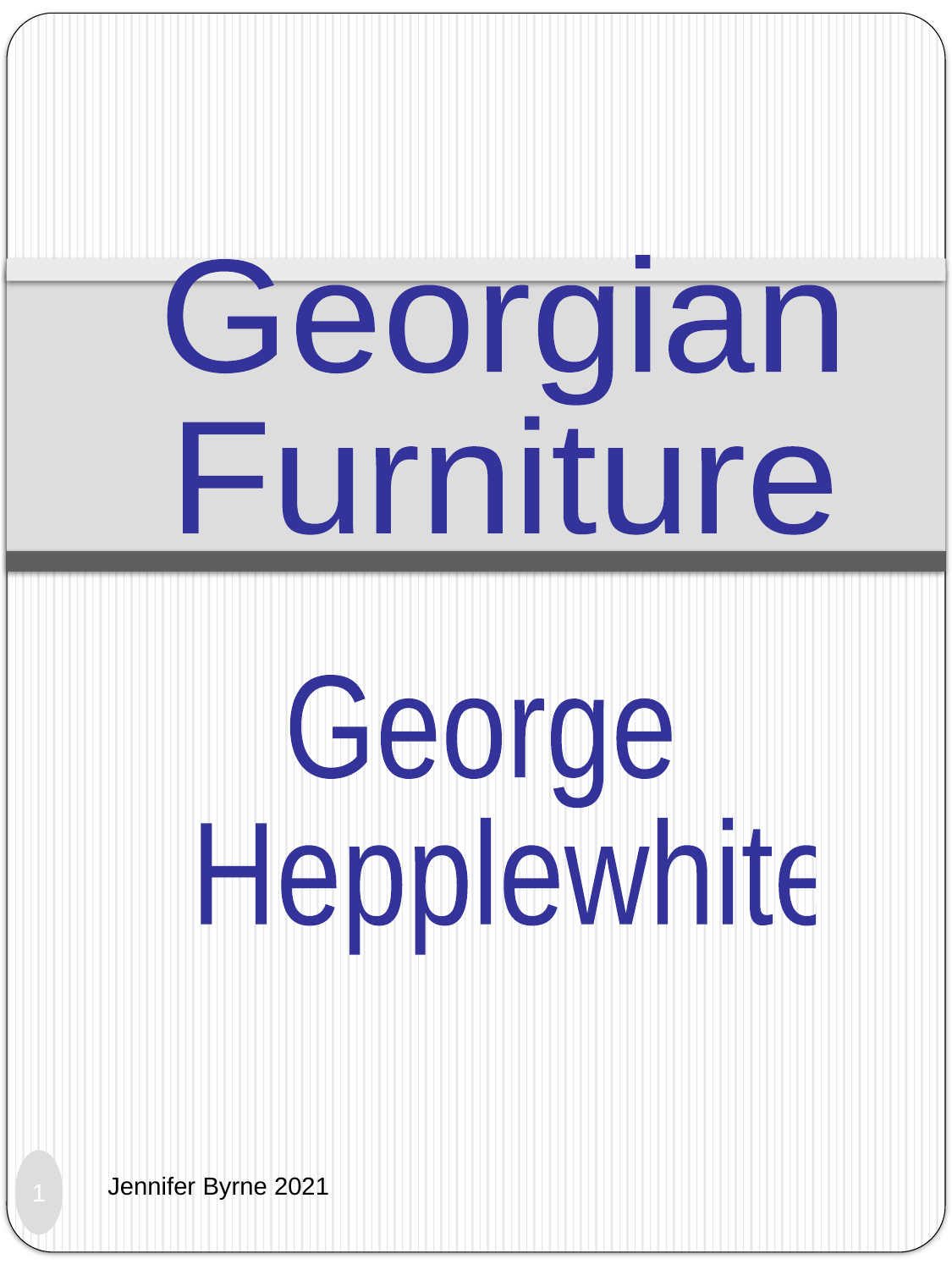

Georgian
Furniture
George
 Hepplewhite
Jennifer Byrne 2021
1